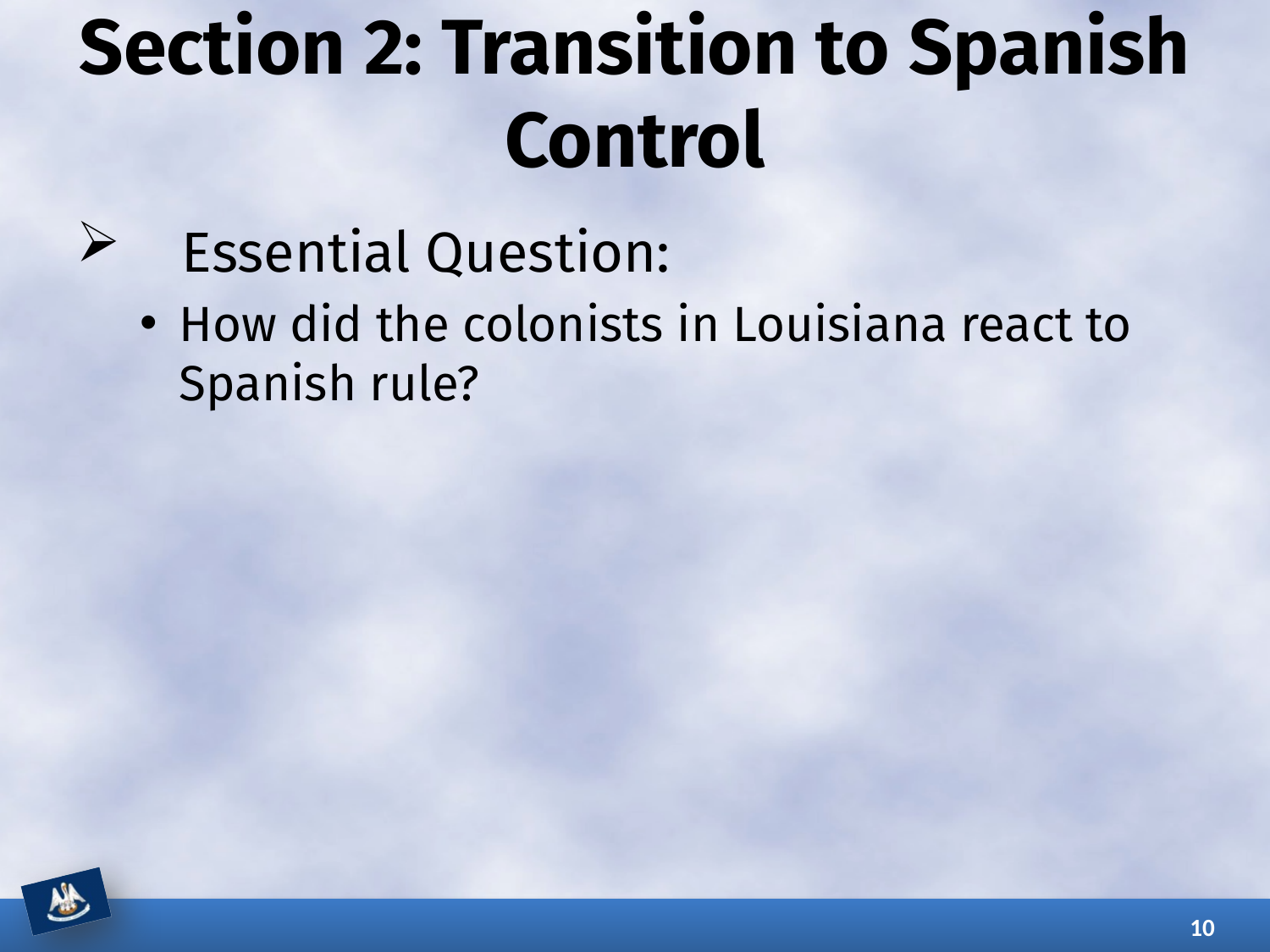

# Section 2: Transition to Spanish Control
Essential Question:
How did the colonists in Louisiana react to Spanish rule?

10